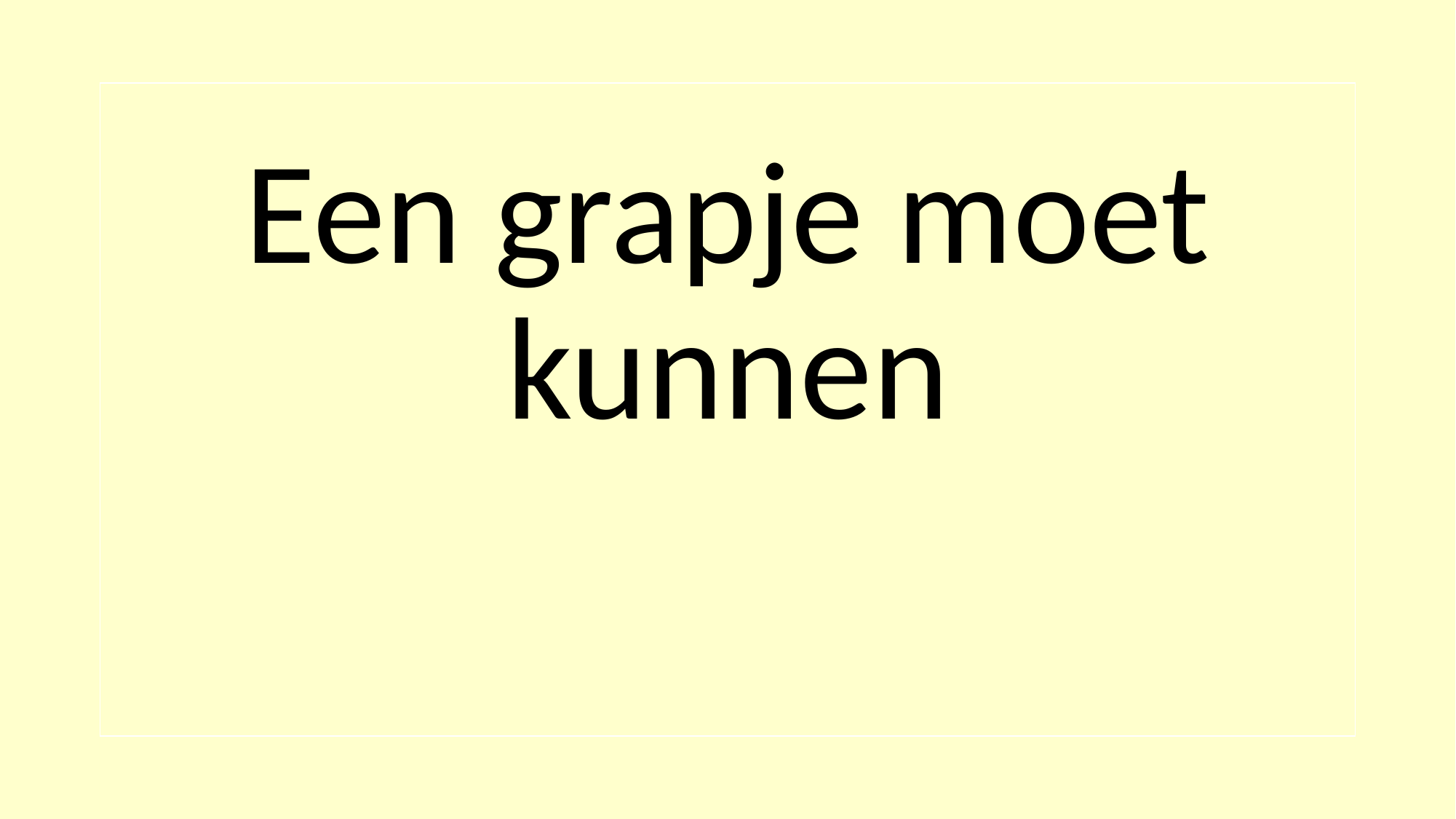

| Een grapje moet kunnen |
| --- |